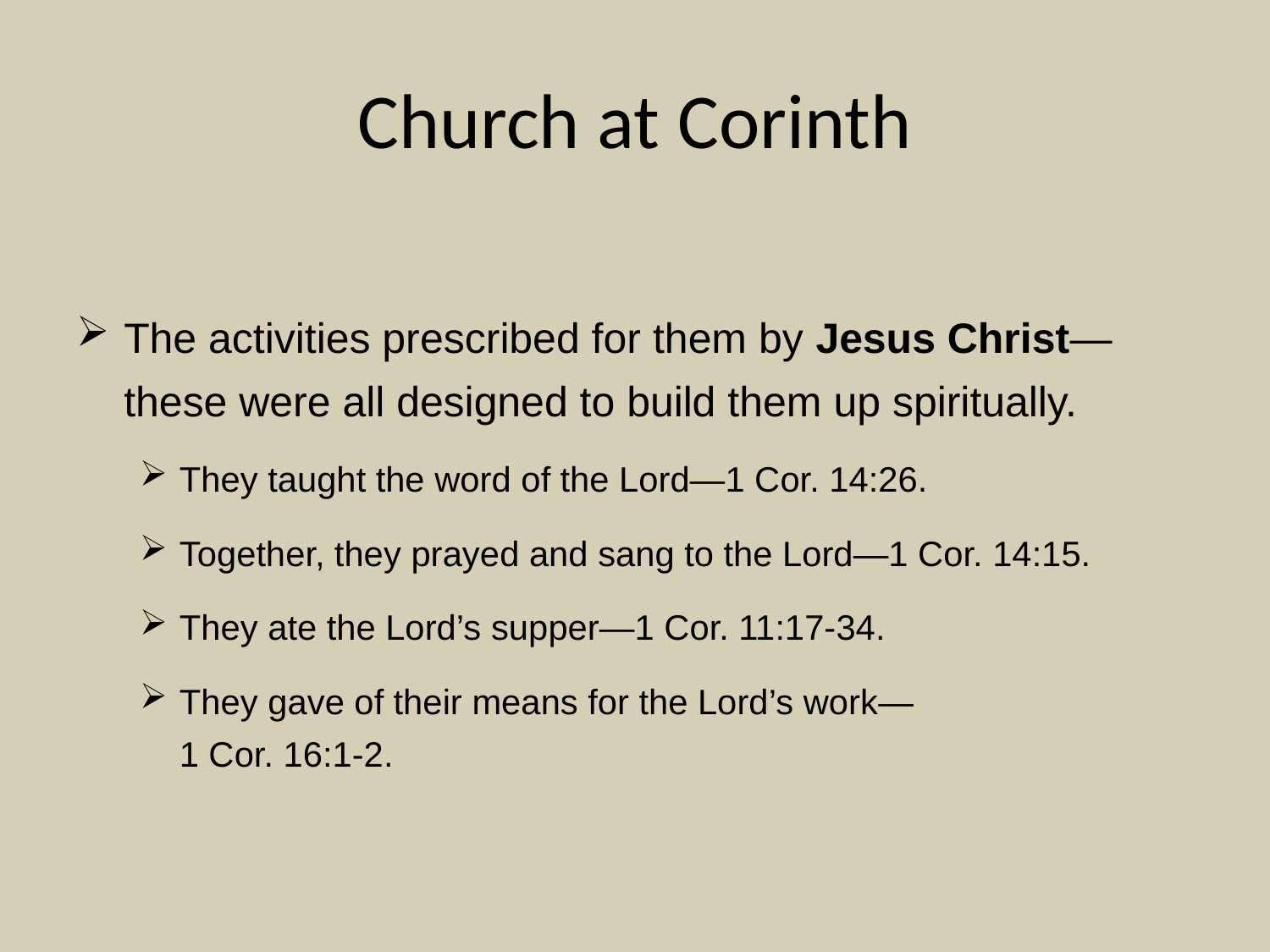

# Church at Corinth
The activities prescribed for them by Jesus Christ—these were all designed to build them up spiritually.
They taught the word of the Lord—1 Cor. 14:26.
Together, they prayed and sang to the Lord—1 Cor. 14:15.
They ate the Lord’s supper—1 Cor. 11:17-34.
They gave of their means for the Lord’s work—
1 Cor. 16:1-2.